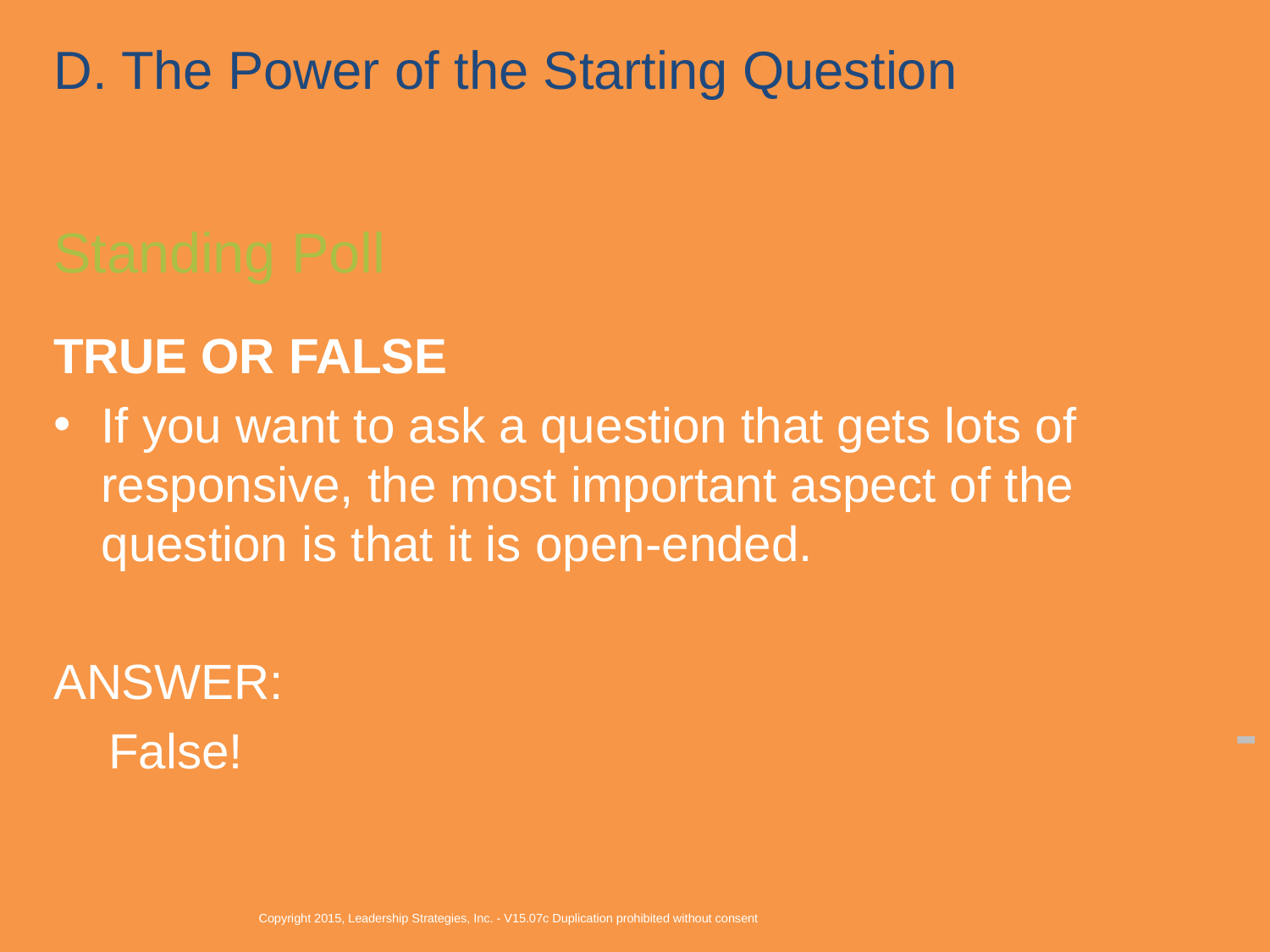

D. The Power of the Starting Question
# Standing Poll
TRUE OR FALSE
If you want to ask a question that gets lots of responsive, the most important aspect of the question is that it is open-ended.

ANSWER:
    False!

-
Copyright 2015, Leadership Strategies, Inc. - V15.07c Duplication prohibited without consent